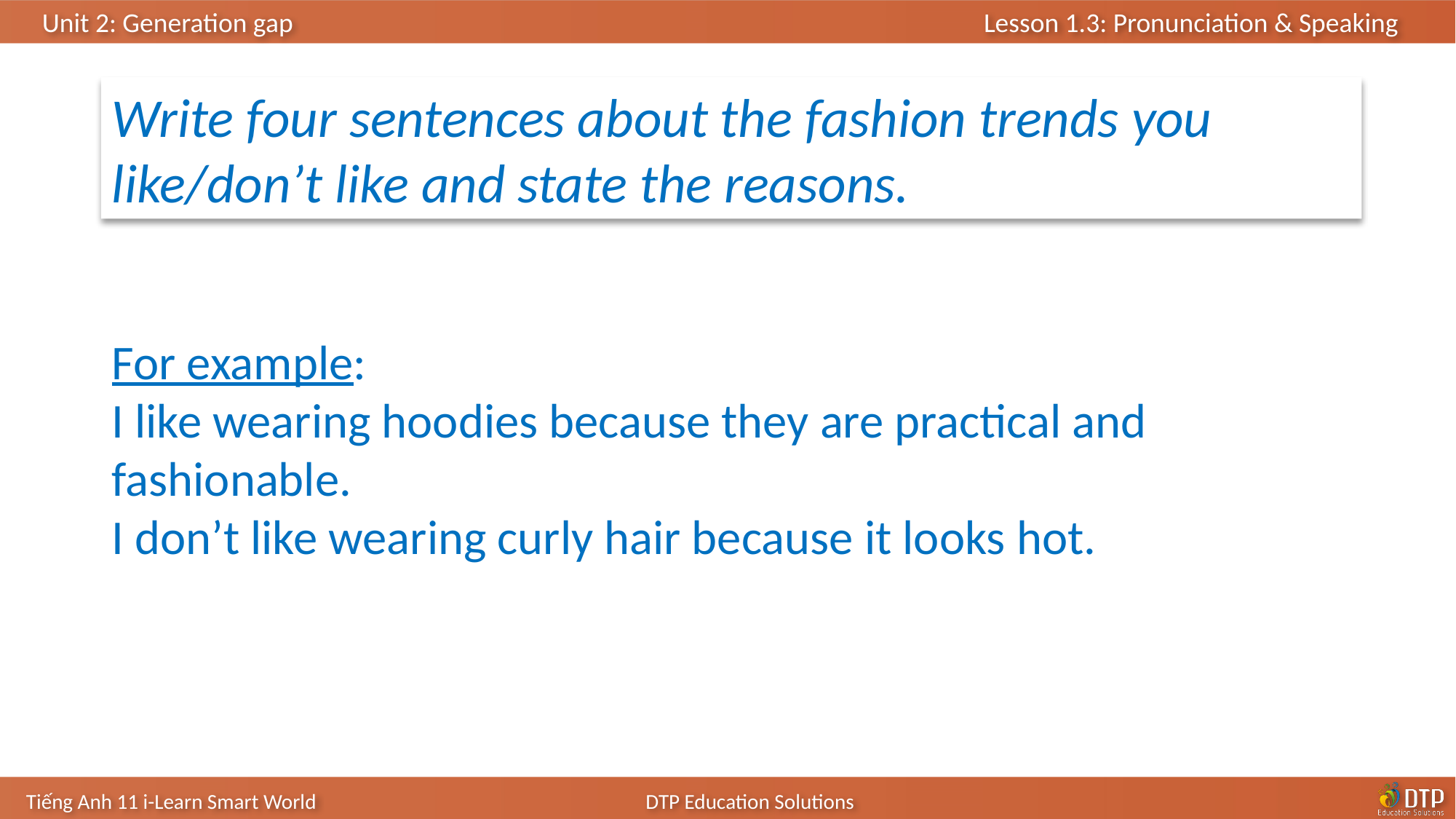

Write four sentences about the fashion trends you like/don’t like and state the reasons.
For example:
I like wearing hoodies because they are practical and fashionable.
I don’t like wearing curly hair because it looks hot.